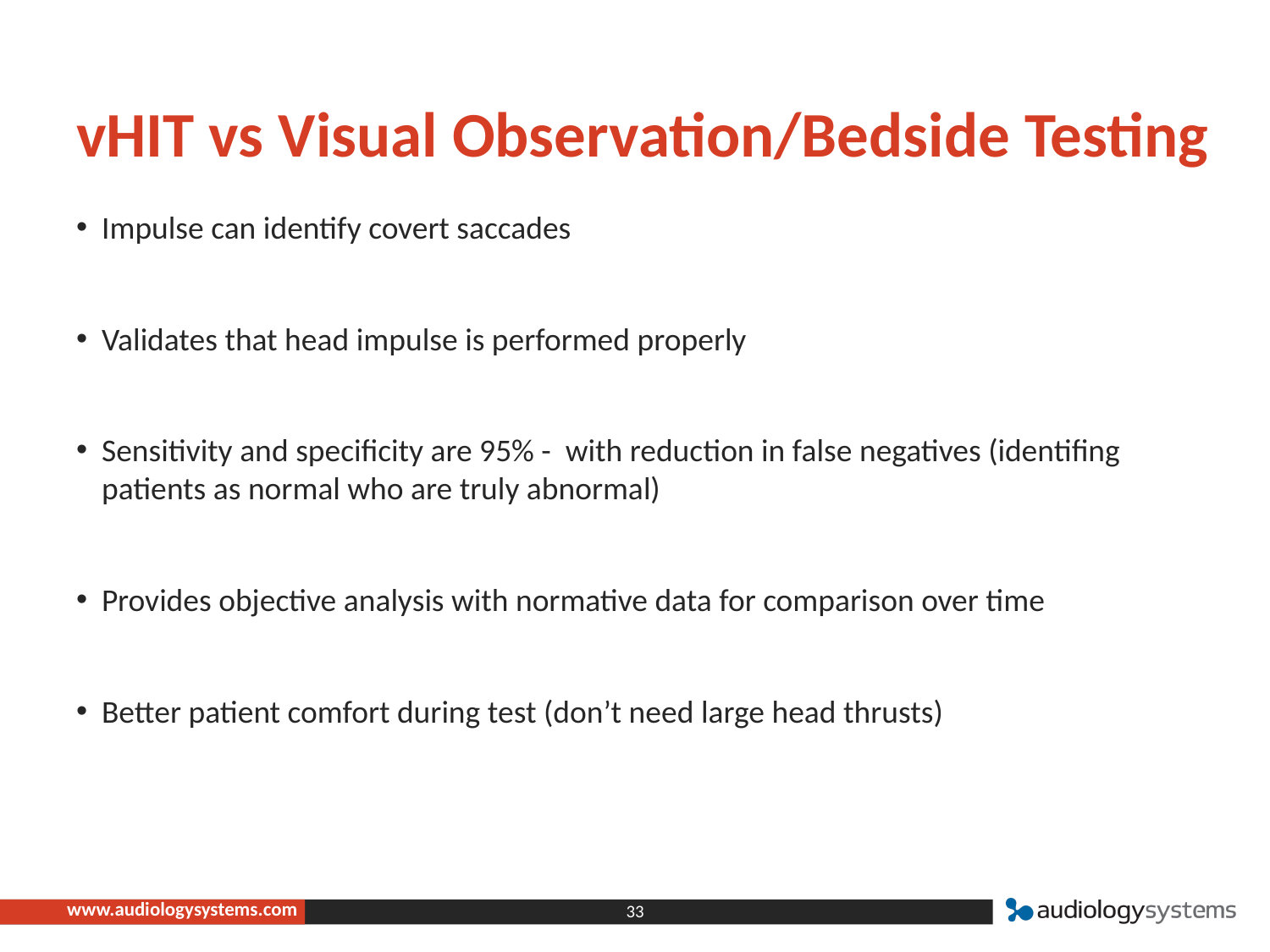

# vHIT vs Visual Observation/Bedside Testing
Impulse can identify covert saccades

Validates that head impulse is performed properly

Sensitivity and specificity are 95% -  with reduction in false negatives (identifing patients as normal who are truly abnormal)

Provides objective analysis with normative data for comparison over time

Better patient comfort during test (don’t need large head thrusts)
33